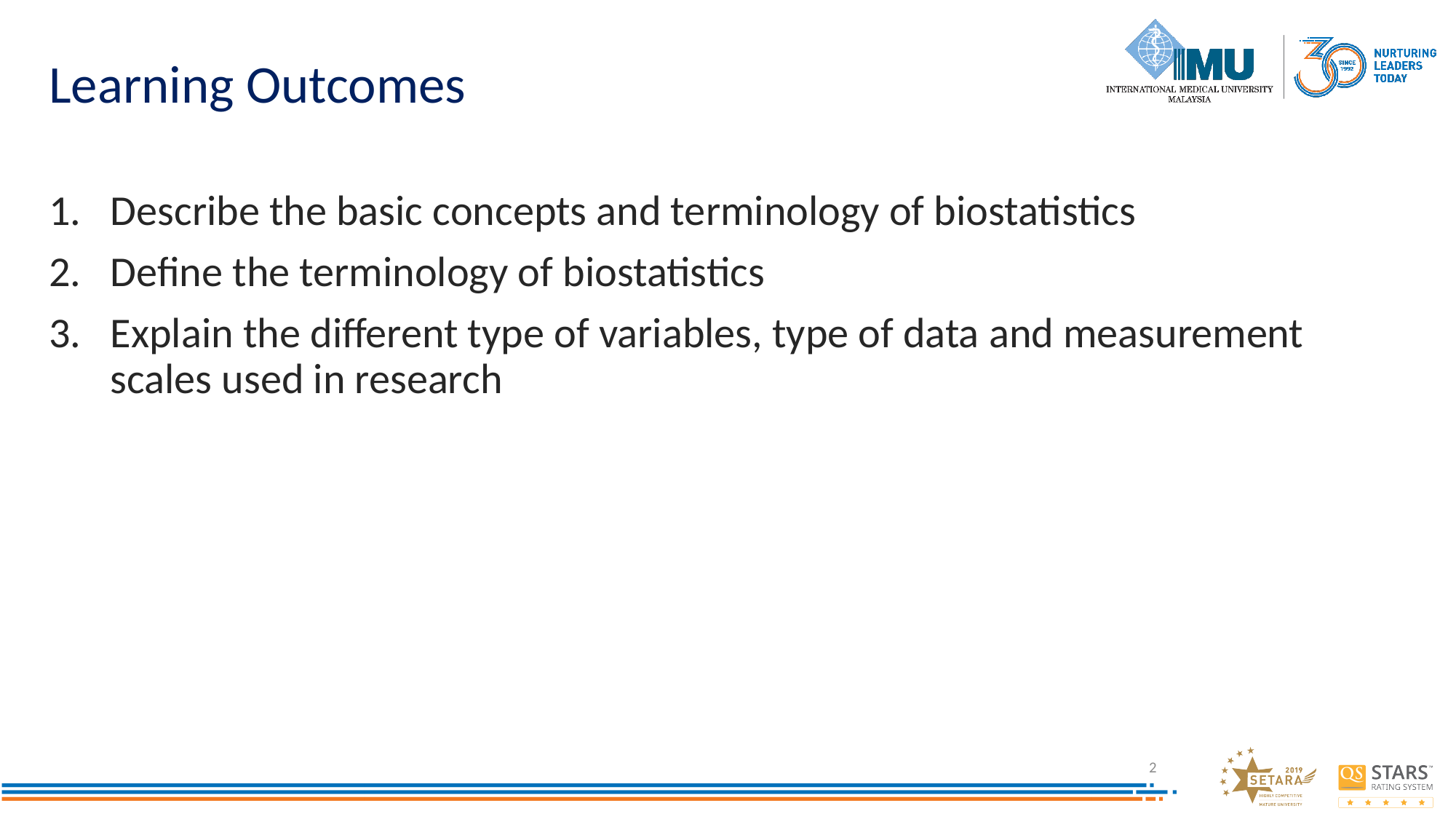

# Learning Outcomes
Describe the basic concepts and terminology of biostatistics
Define the terminology of biostatistics
Explain the different type of variables, type of data and measurement scales used in research
2